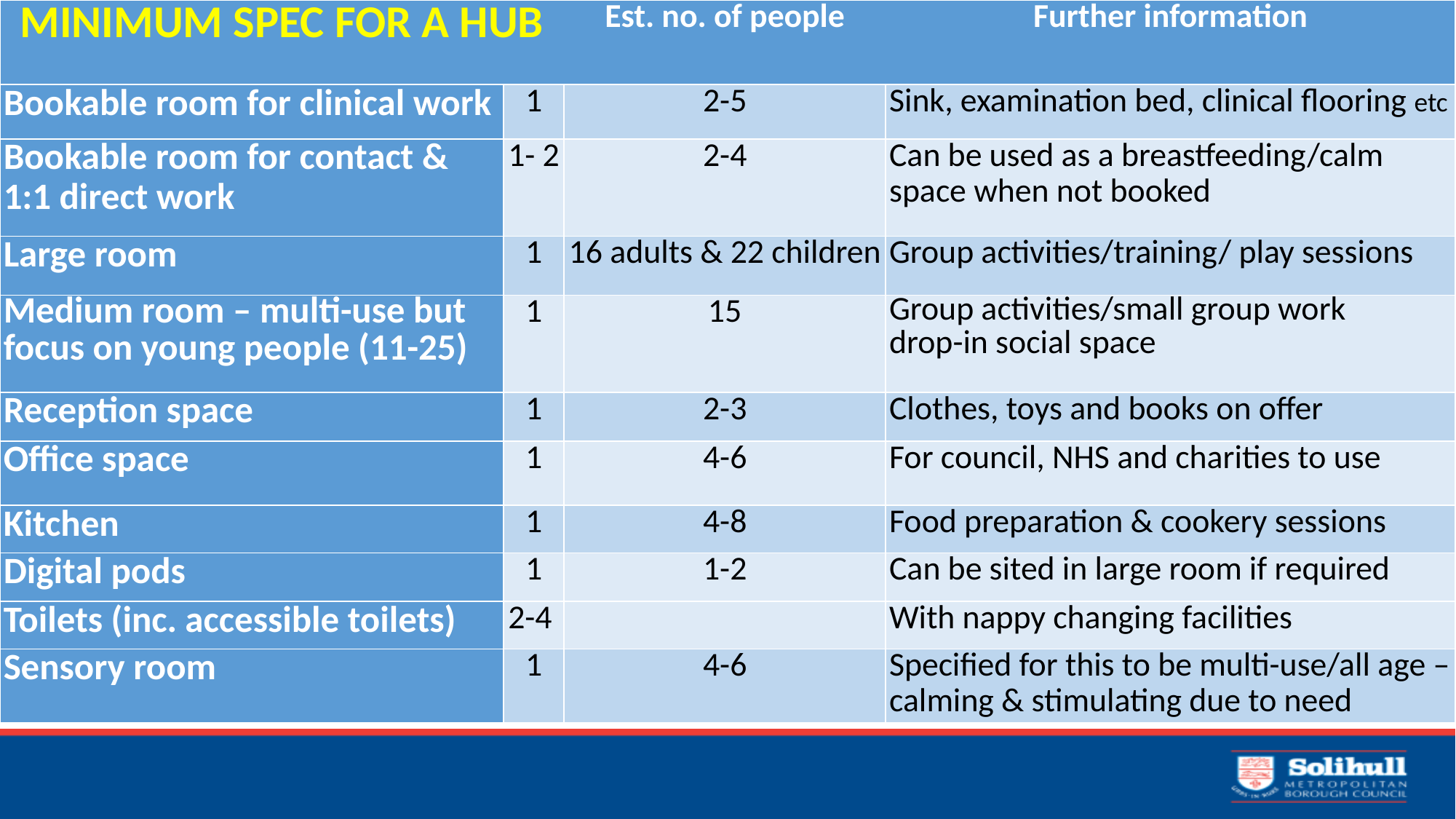

| MINIMUM SPEC FOR A HUB |  | Est. no. of people | Further information |
| --- | --- | --- | --- |
| Bookable room for clinical work | 1 | 2-5 | Sink, examination bed, clinical flooring etc |
| Bookable room for contact & 1:1 direct work | 1- 2 | 2-4 | Can be used as a breastfeeding/calm space when not booked |
| Large room | 1 | 16 adults & 22 children | Group activities/training/ play sessions |
| Medium room – multi-use but focus on young people (11-25) | 1 | 15 | Group activities/small group work drop-in social space |
| Reception space | 1 | 2-3 | Clothes, toys and books on offer |
| Office space | 1 | 4-6 | For council, NHS and charities to use |
| Kitchen | 1 | 4-8 | Food preparation & cookery sessions |
| Digital pods | 1 | 1-2 | Can be sited in large room if required |
| Toilets (inc. accessible toilets) | 2-4 |  | With nappy changing facilities |
| Sensory room | 1 | 4-6 | Specified for this to be multi-use/all age – calming & stimulating due to need |